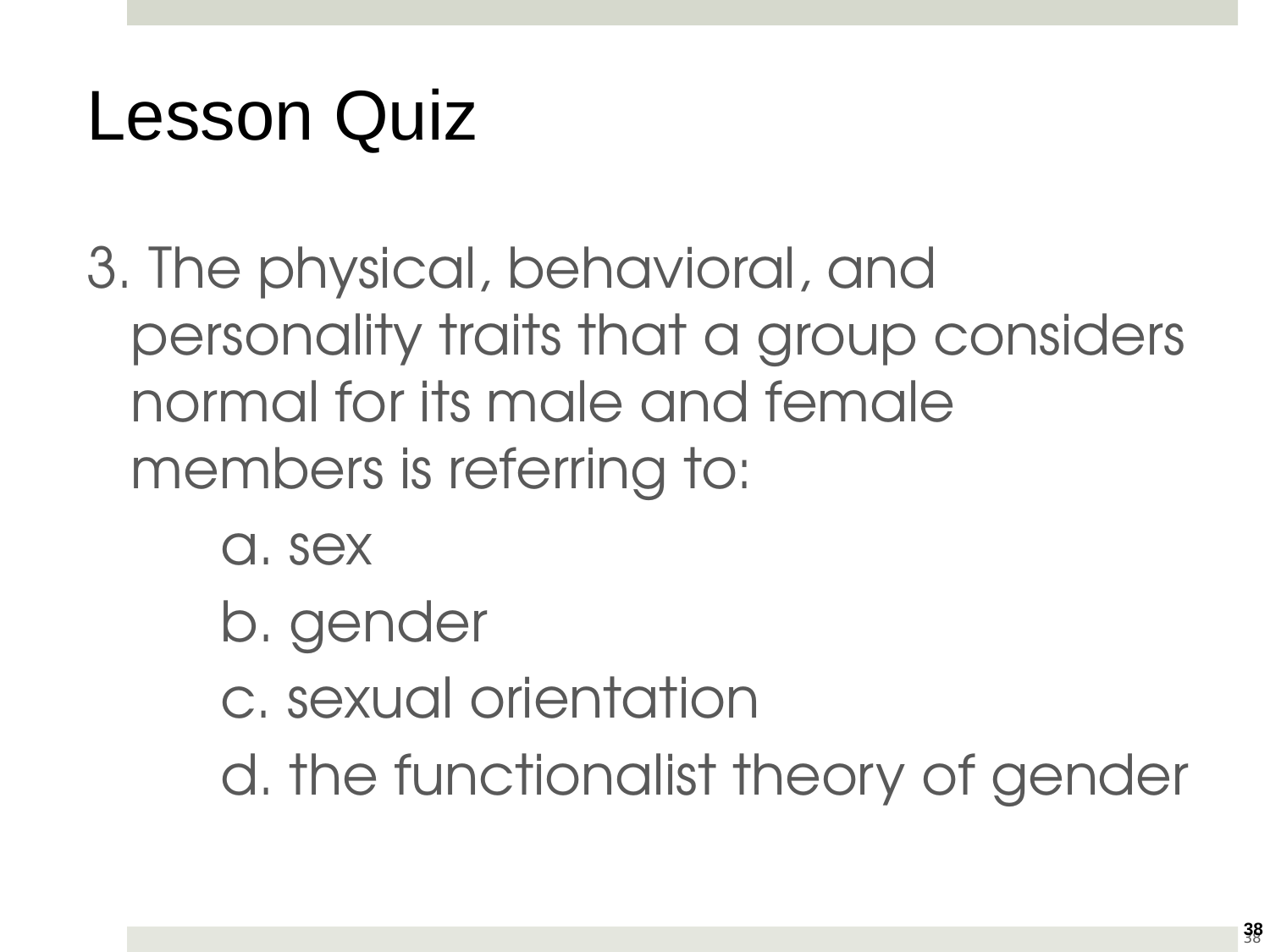

Lesson Quiz
3. The physical, behavioral, and personality traits that a group considers normal for its male and female members is referring to:
a. sex
b. gender
c. sexual orientation
d. the functionalist theory of gender

38
38